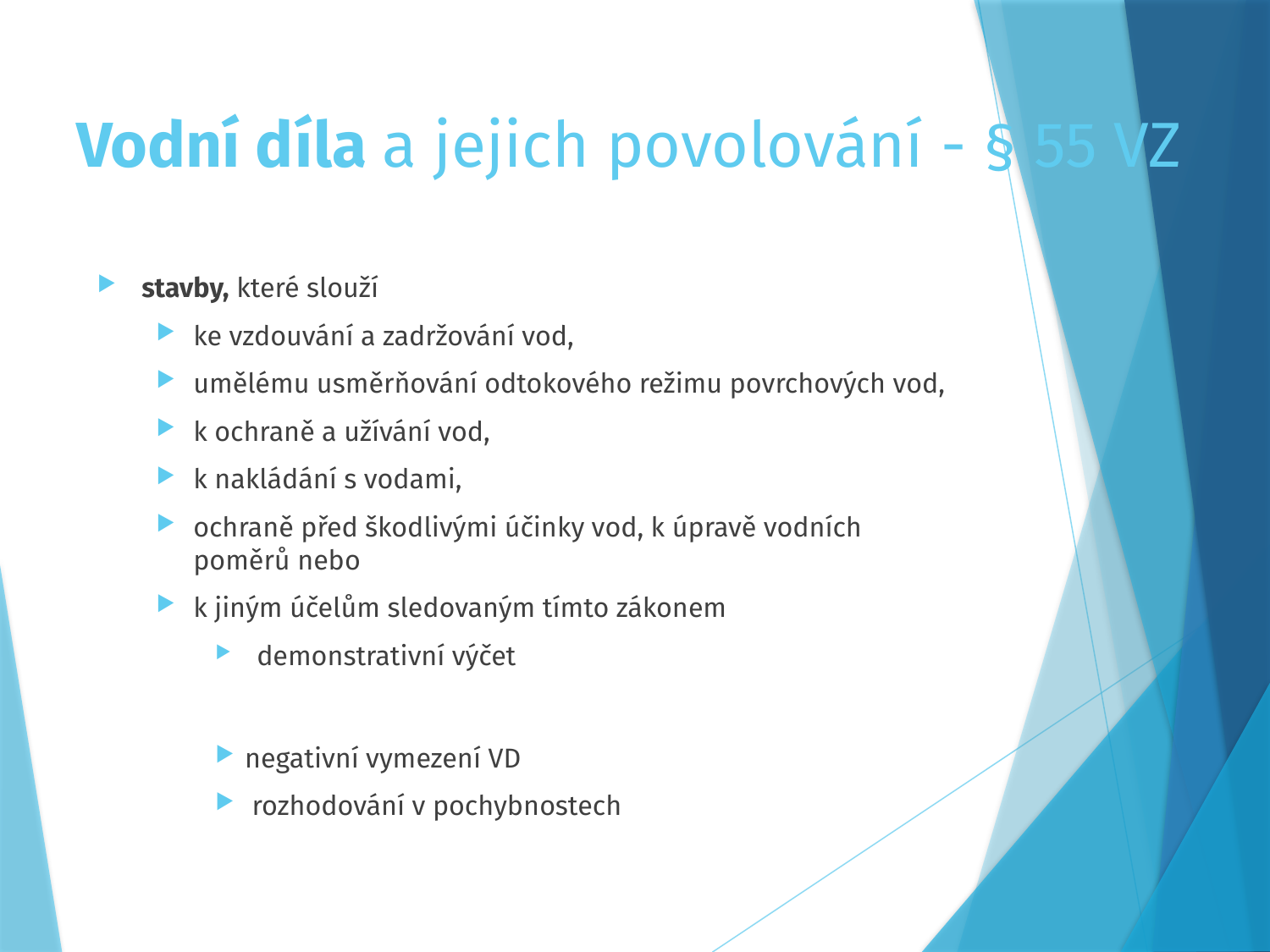

# Vodní díla a jejich povolování - § 55 VZ

stavby, které slouží
ke vzdouvání a zadržování vod,
umělému usměrňování odtokového režimu povrchových vod,
k ochraně a užívání vod,
k nakládání s vodami,
ochraně před škodlivými účinky vod, k úpravě vodních poměrů nebo
k jiným účelům sledovaným tímto zákonem
  demonstrativní výčet

negativní vymezení VD
 rozhodování v pochybnostech